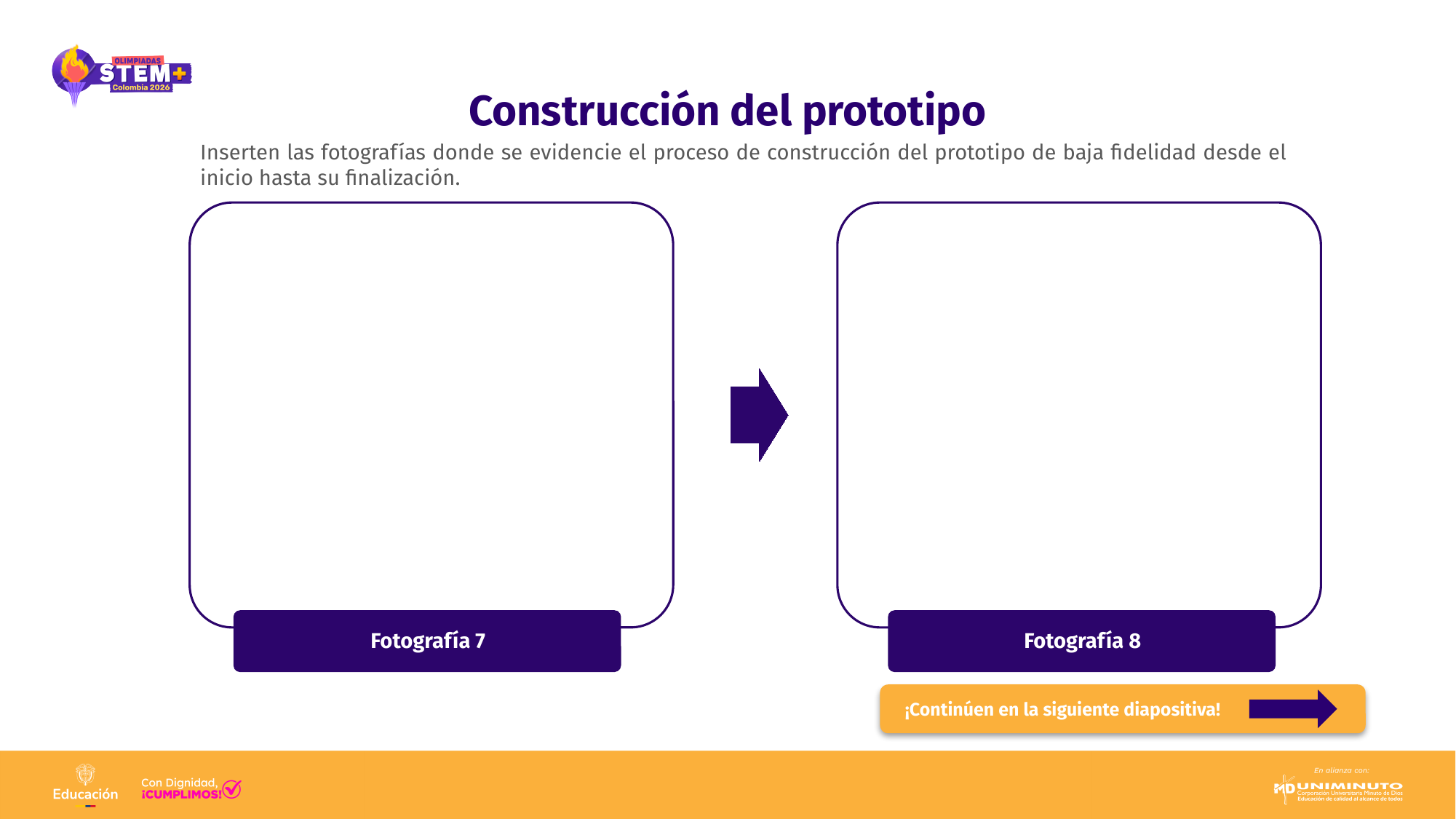

# Construcción del prototipo
Inserten las fotografías donde se evidencie el proceso de construcción del prototipo de baja fidelidad desde el inicio hasta su finalización.
Fotografía 7

Fotografía 8

¡Continúen en la siguiente diapositiva!